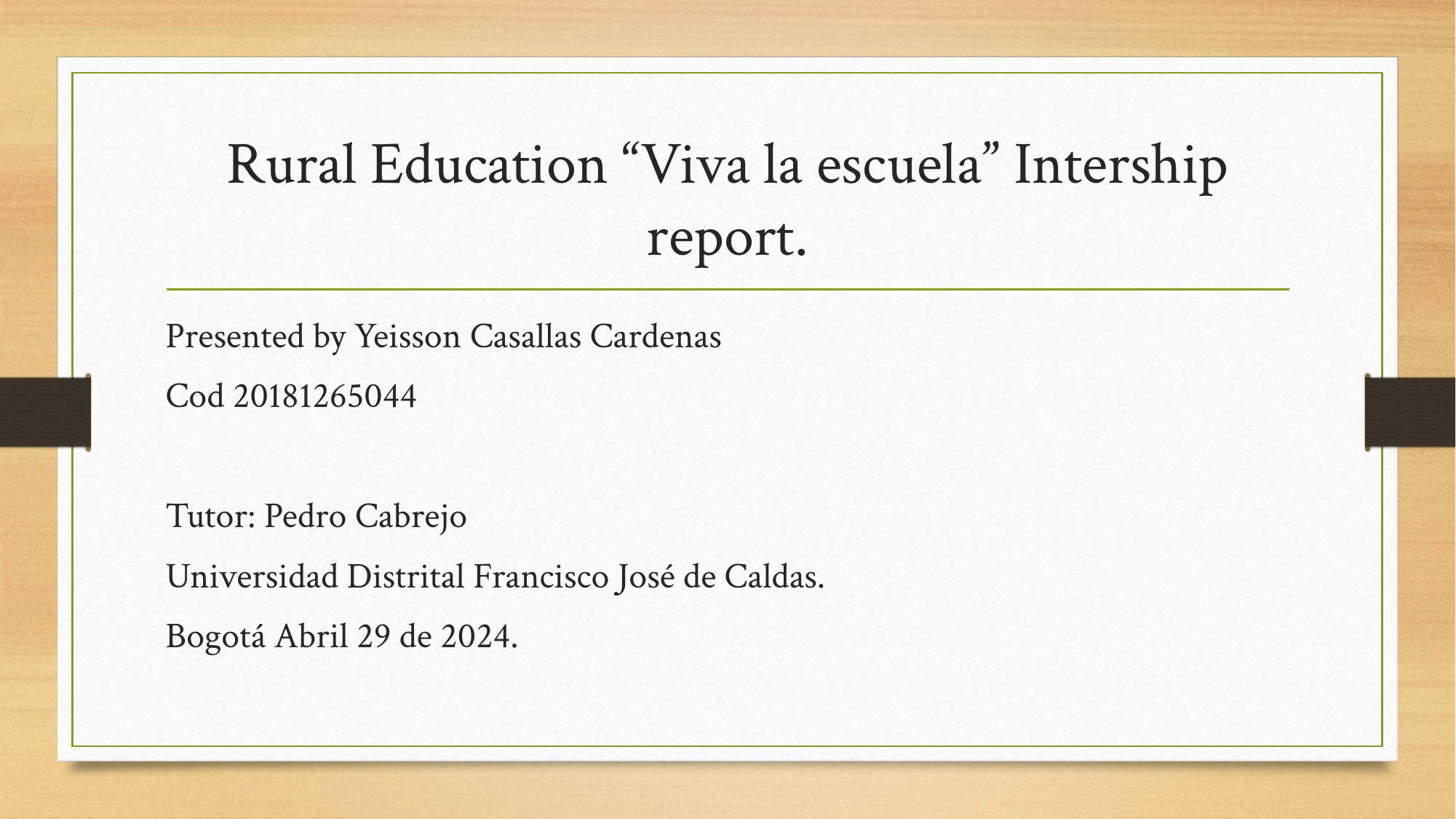

# Rural Education “Viva la escuela” Intership report.
Presented by Yeisson Casallas Cardenas
Cod 20181265044

Tutor: Pedro Cabrejo
Universidad Distrital Francisco José de Caldas.
Bogotá Abril 29 de 2024.